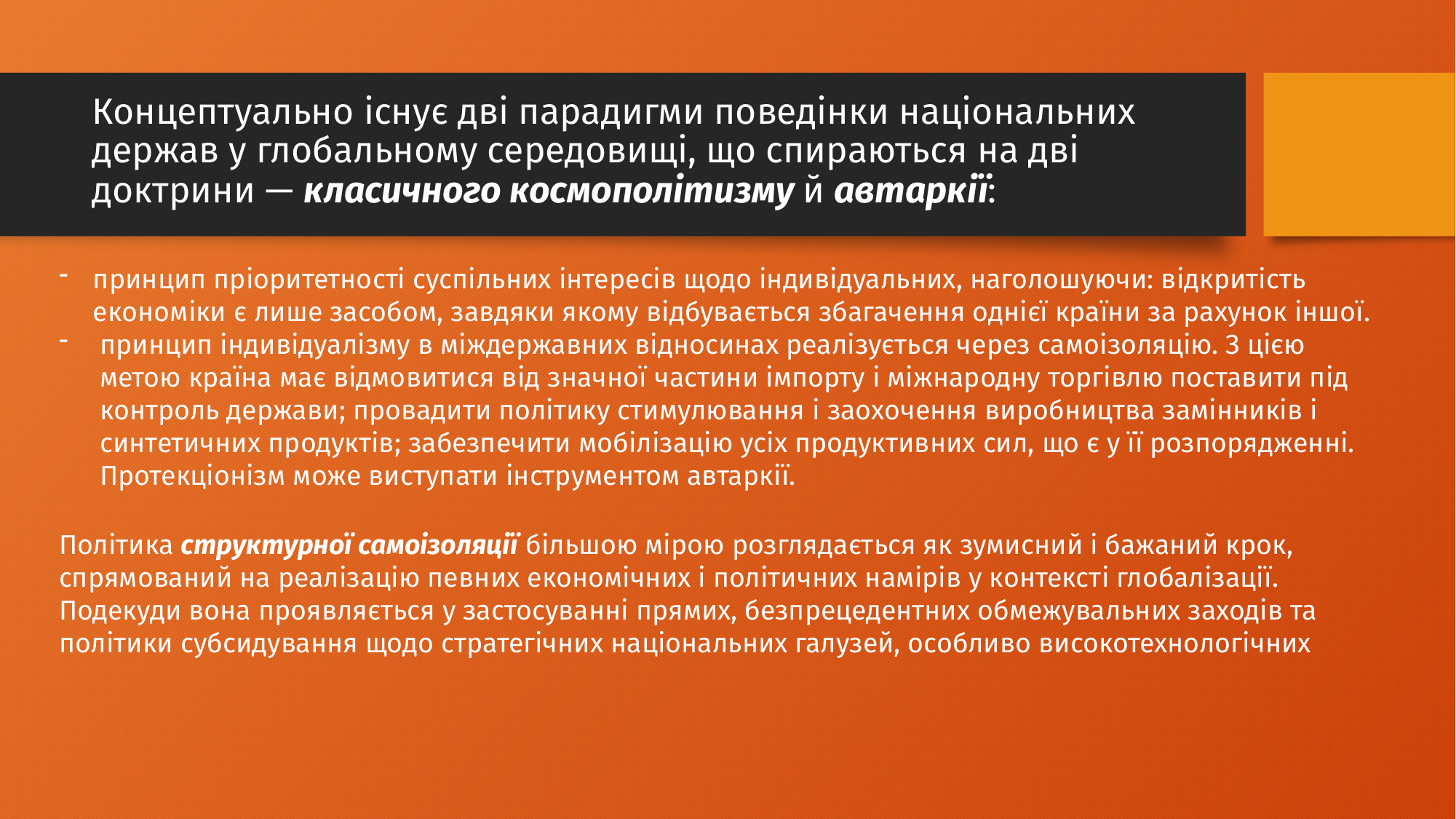

# Концептуально існує дві парадигми поведінки національних держав у глобальному середовищі, що спираються на дві доктрини — класичного космополітизму й автаркії:
принцип пріоритетності суспільних інтересів щодо індивідуальних, наголошуючи: відкритість економіки є лише засобом, завдяки якому відбувається збагачення однієї країни за рахунок іншої.
принцип індивідуалізму в міждержавних відносинах реалізується через самоізоляцію. З цією метою країна має відмовитися від значної частини імпорту і міжнародну торгівлю поставити під контроль держави; провадити політику стимулювання і заохочення виробництва замінників і синтетичних продуктів; забезпечити мобілізацію усіх продуктивних сил, що є у її розпорядженні. Протекціонізм може виступати інструментом автаркії.

Політика структурної самоізоляції більшою мірою розглядається як зумисний і бажаний крок, спрямований на реалізацію певних економічних і політичних намірів у контексті глобалізації. Подекуди вона проявляється у застосуванні прямих, безпрецедентних обмежувальних заходів та політики субсидування щодо стратегічних національних галузей, особливо високотехнологічних